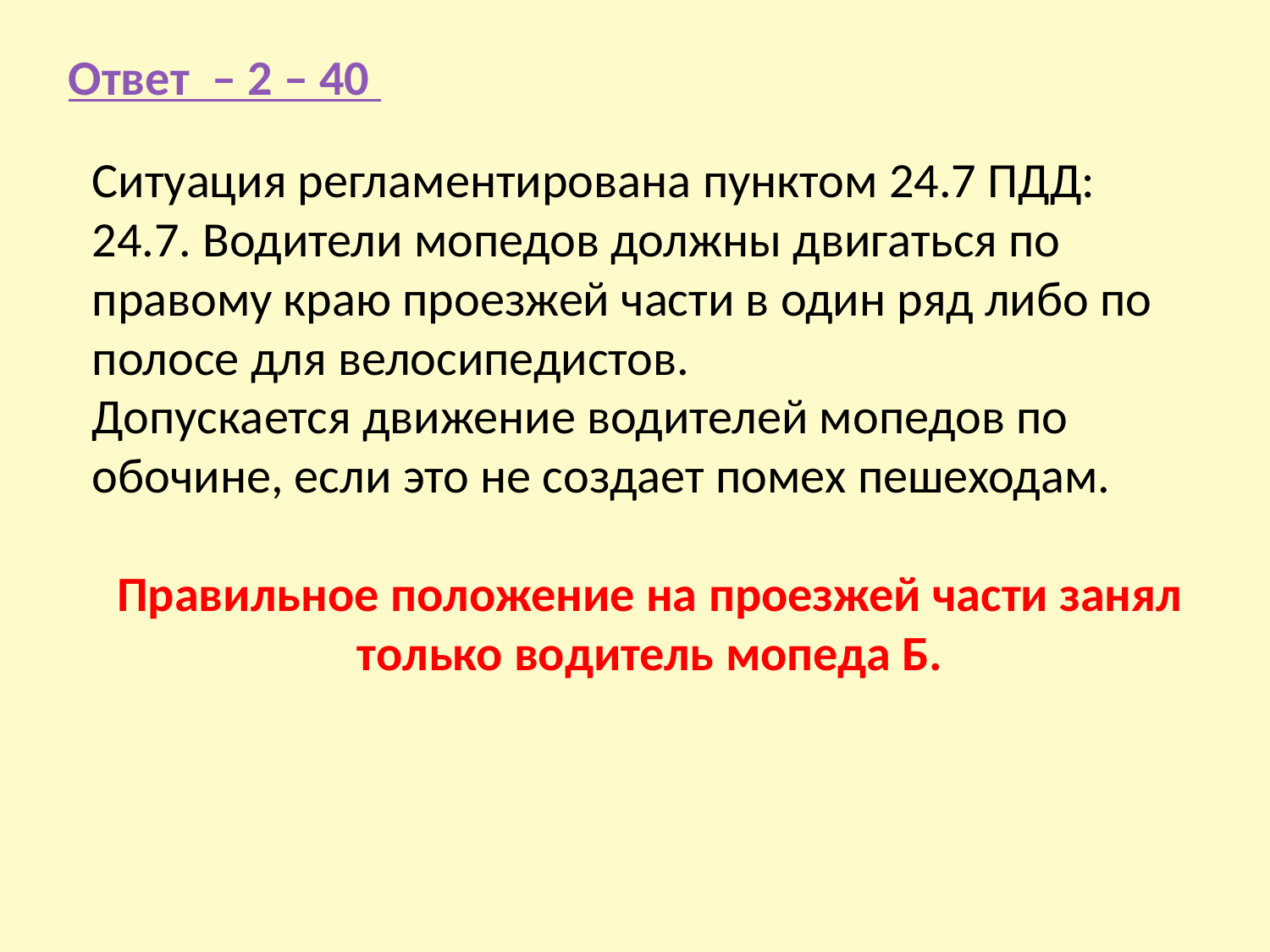

Ответ  – 2 – 40
Ситуация регламентирована пунктом 24.7 ПДД:
24.7. Водители мопедов должны двигаться по правому краю проезжей части в один ряд либо по полосе для велосипедистов.
Допускается движение водителей мопедов по обочине, если это не создает помех пешеходам.

Правильное положение на проезжей части занял только водитель мопеда Б.